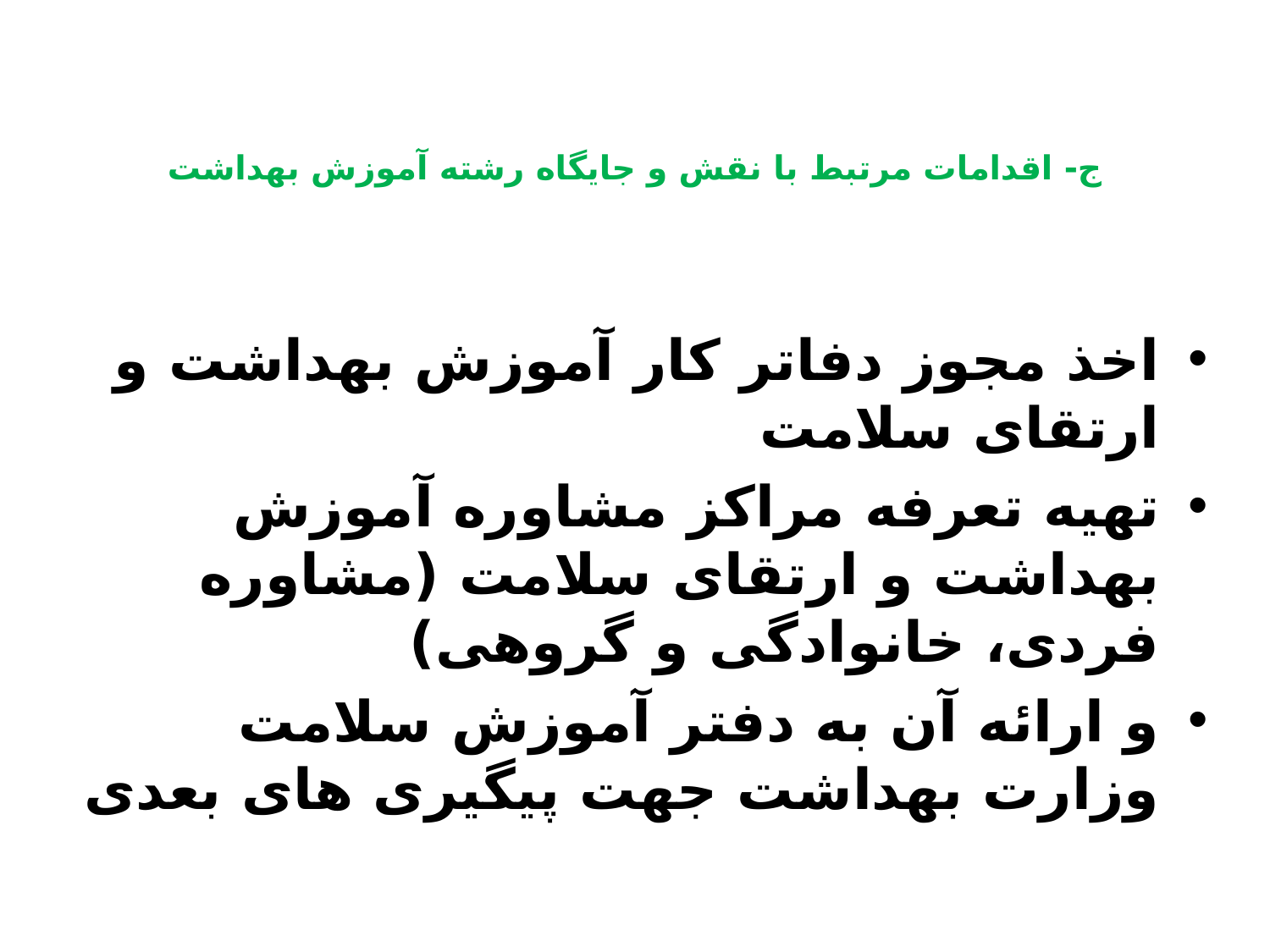

# ج- اقدامات مرتبط با نقش و جایگاه رشته آموزش بهداشت
اخذ مجوز دفاتر کار آموزش بهداشت و ارتقای سلامت
تهیه تعرفه مراکز مشاوره آموزش بهداشت و ارتقای سلامت (مشاوره فردی، خانوادگی و گروهی)
و ارائه آن به دفتر آموزش سلامت وزارت بهداشت جهت پیگیری های بعدی